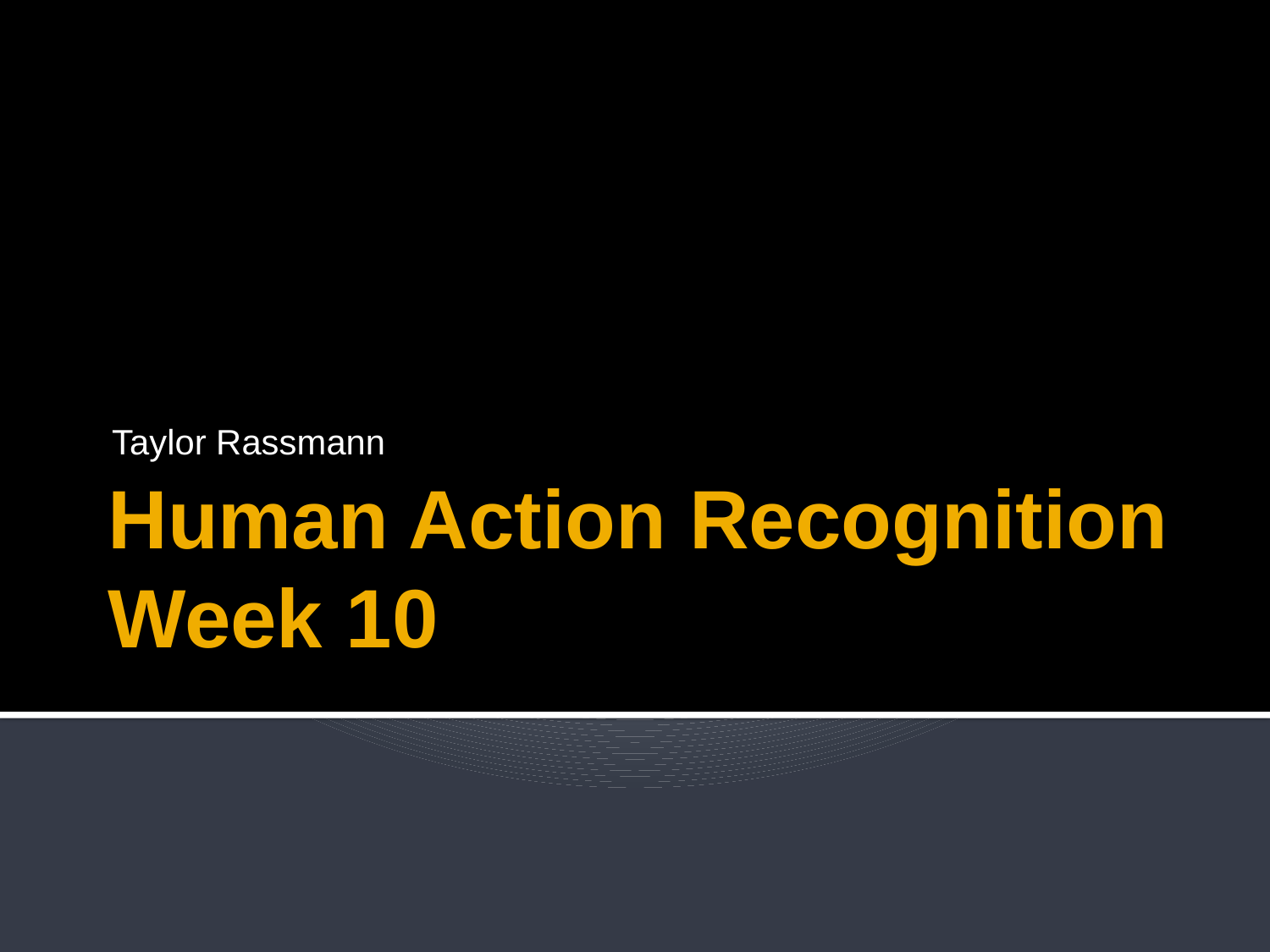

Taylor Rassmann
# Human Action Recognition Week 10